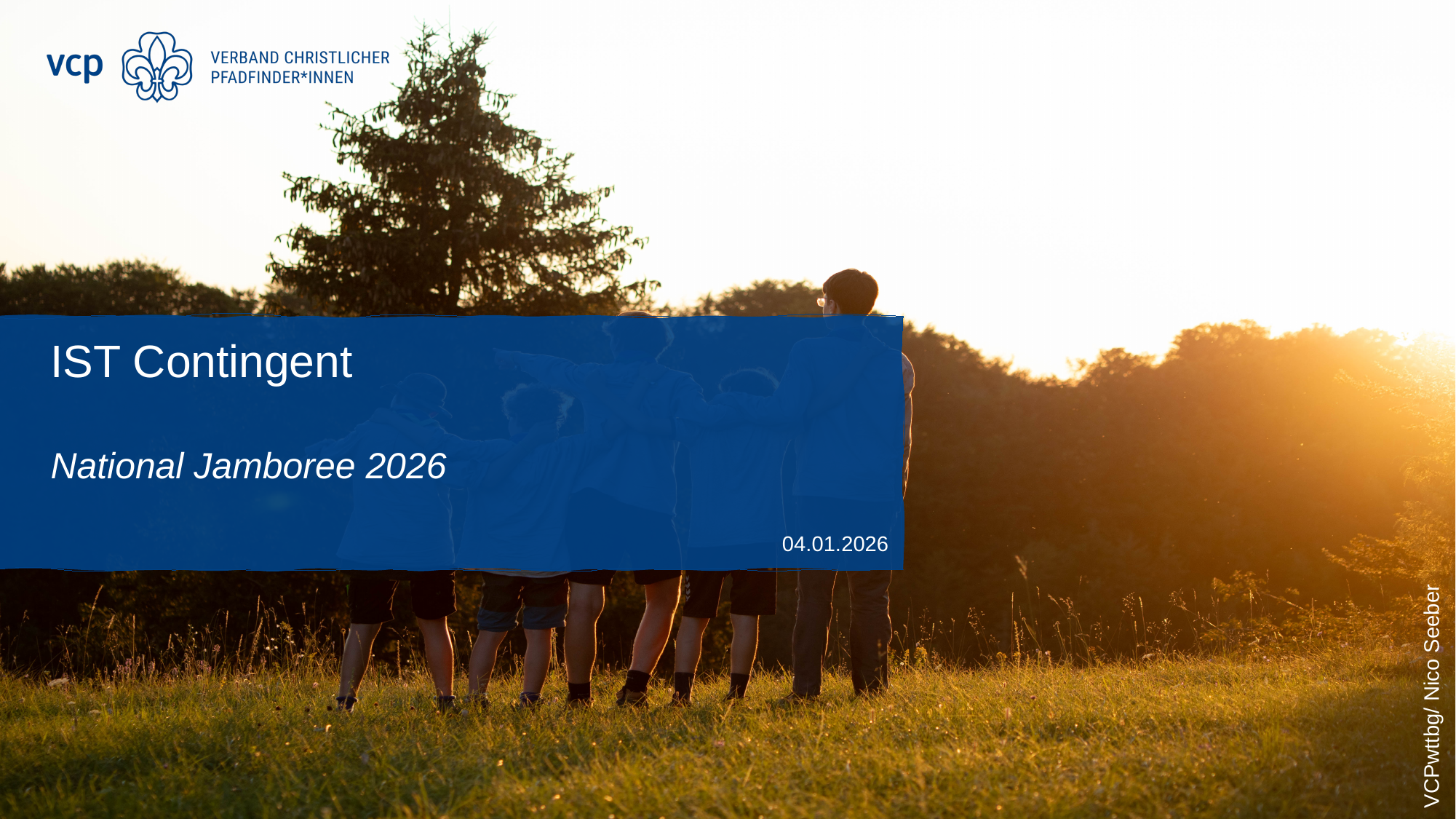

# IST Contingent
National Jamboree 2026
04.01.2026
VCPwttbg/ Nico Seeber